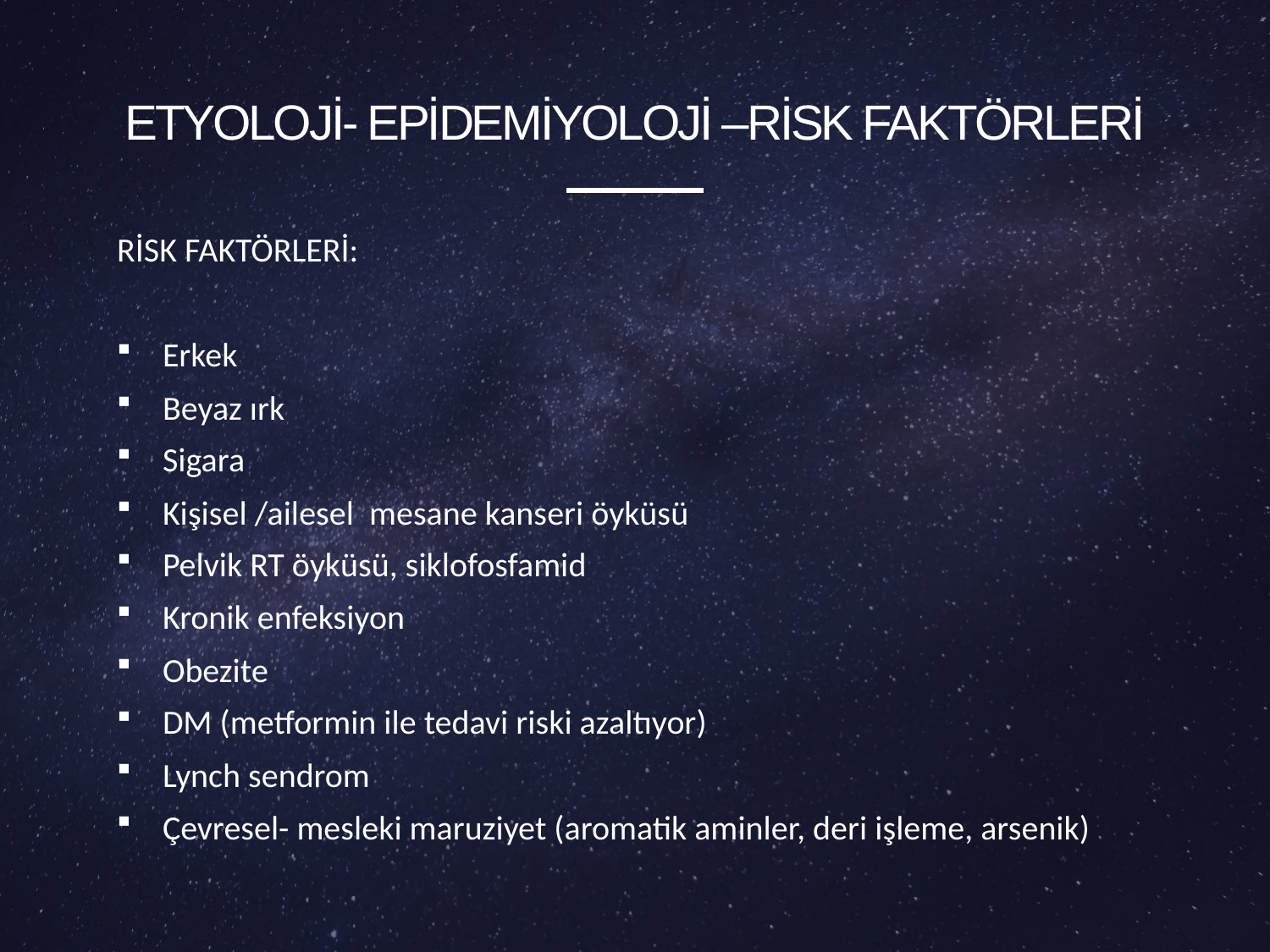

# Etyoloji- Epidemiyoloji –Risk Faktörleri
RİSK FAKTÖRLERİ:

Erkek
Beyaz ırk
Sigara
Kişisel /ailesel  mesane kanseri öyküsü
Pelvik RT öyküsü, siklofosfamid
Kronik enfeksiyon
Obezite
DM (metformin ile tedavi riski azaltıyor)
Lynch sendrom
Çevresel- mesleki maruziyet (aromatik aminler, deri işleme, arsenik)